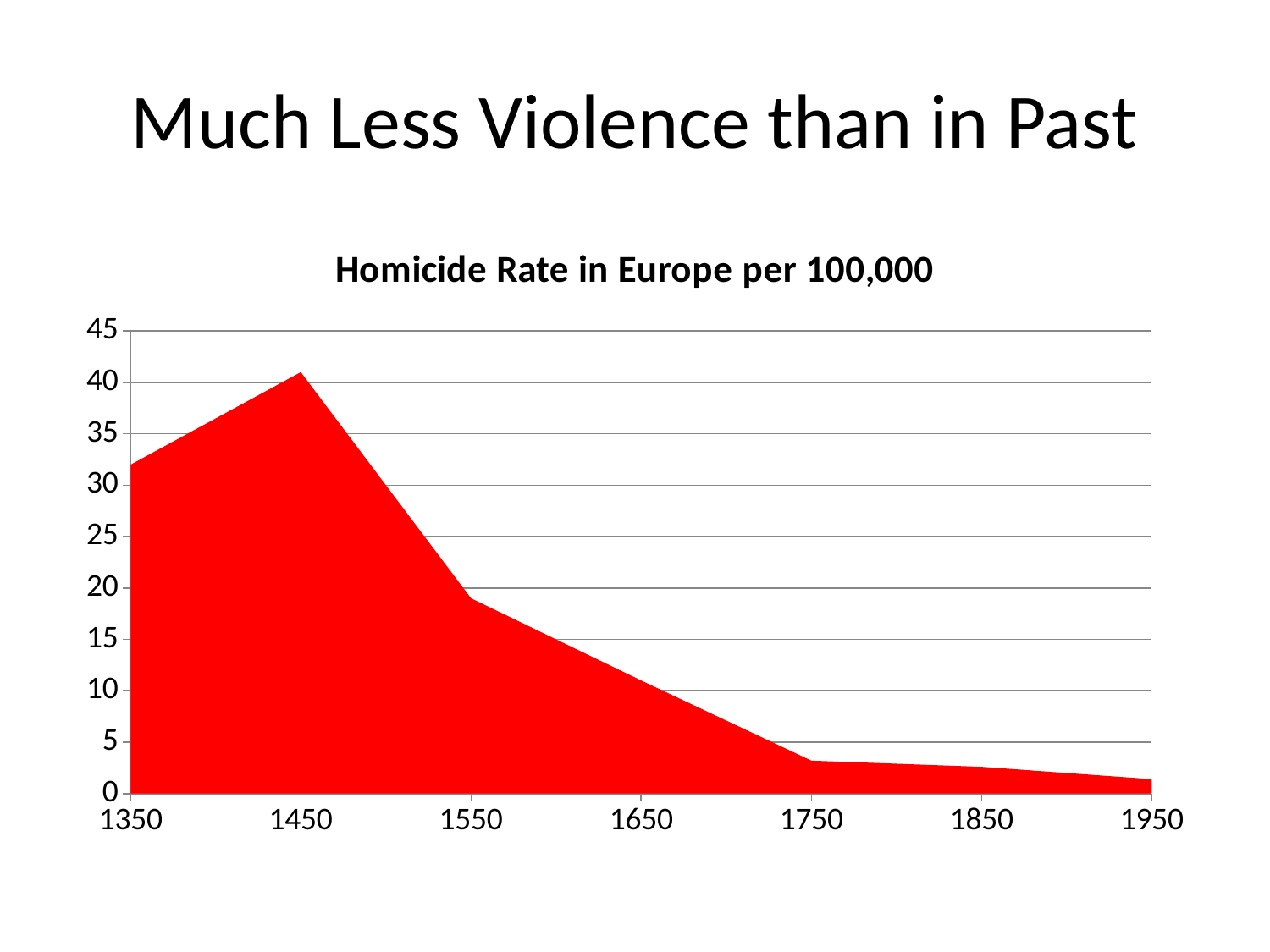

# Much Less Violence than in Past

### Chart: Homicide Rate in Europe per 100,000

| Category | Homicides per 100,000 |
|---|---|
| 1350.0 | 32.0 |
| 1450.0 | 41.0 |
| 1550.0 | 19.0 |
| 1650.0 | 11.0 |
| 1750.0 | 3.2 |
| 1850.0 | 2.6 |
| 1950.0 | 1.4 |